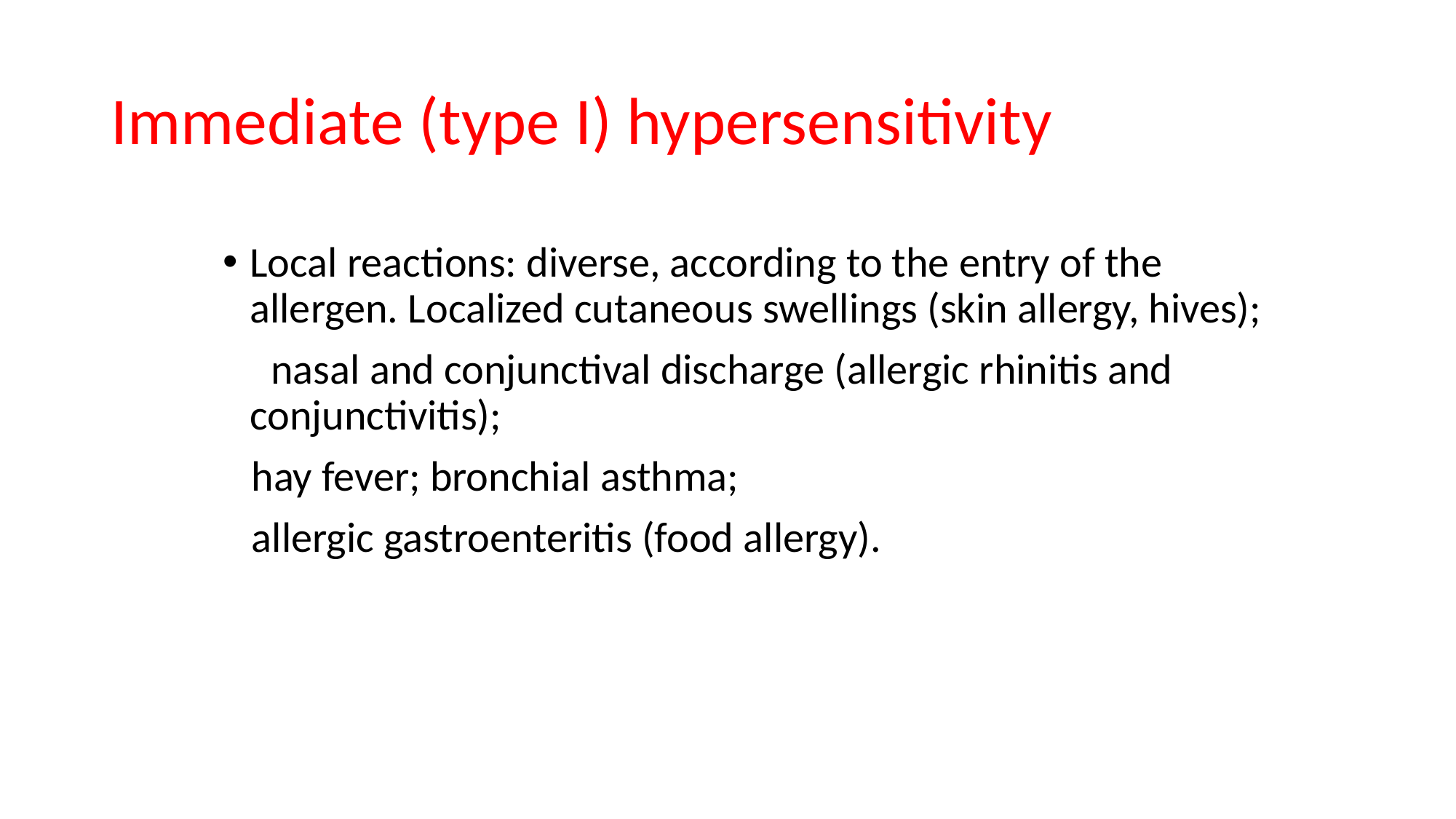

Immediate (type I) hypersensitivity
Local reactions: diverse, according to the entry of the allergen. Localized cutaneous swellings (skin allergy, hives);
     nasal and conjunctival discharge (allergic rhinitis and conjunctivitis);
   hay fever; bronchial asthma;
   allergic gastroenteritis (food allergy).